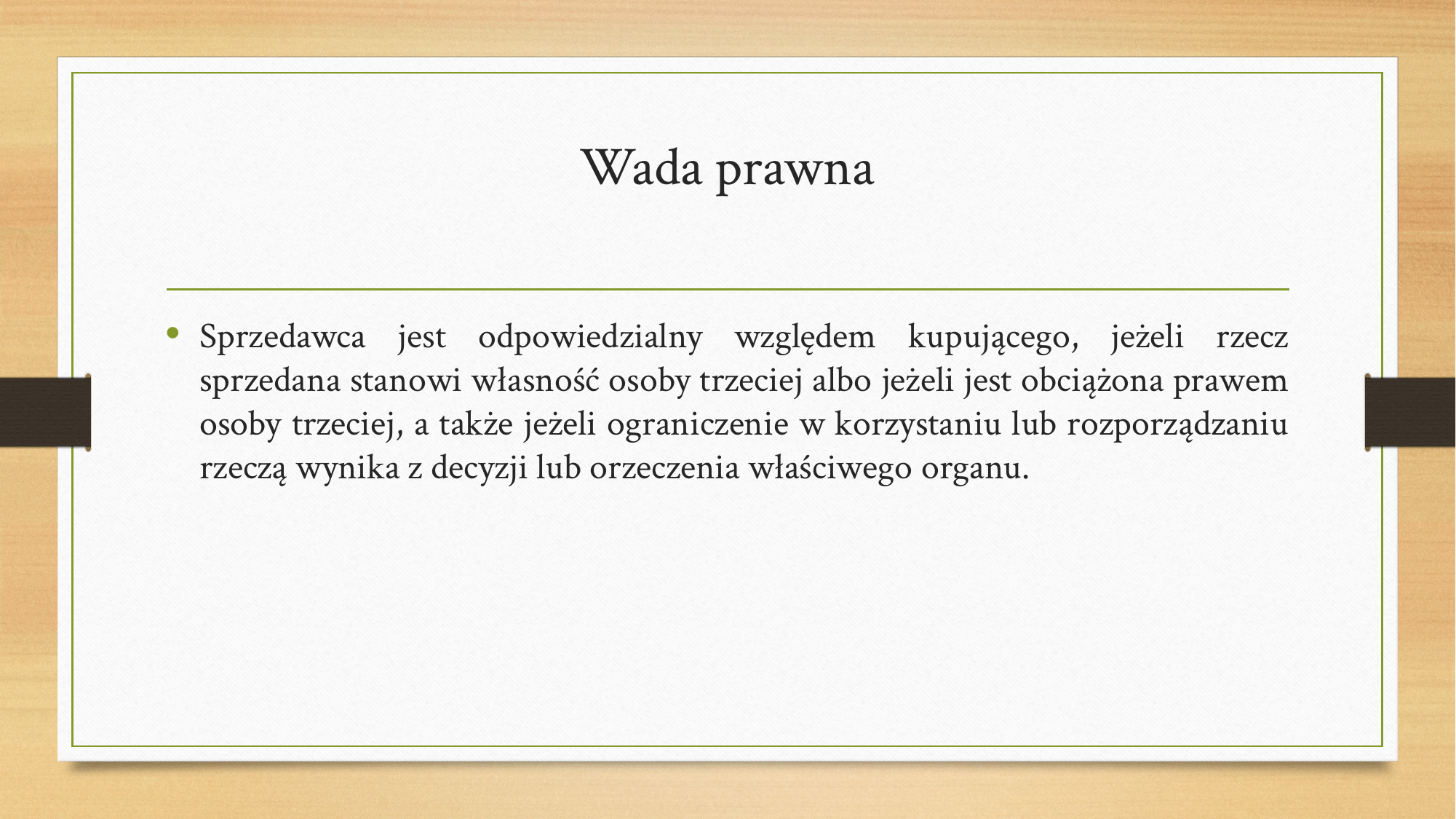

# Wada prawna
Sprzedawca jest odpowiedzialny względem kupującego, jeżeli rzecz sprzedana stanowi własność osoby trzeciej albo jeżeli jest obciążona prawem osoby trzeciej, a także jeżeli ograniczenie w korzystaniu lub rozporządzaniu rzeczą wynika z decyzji lub orzeczenia właściwego organu.